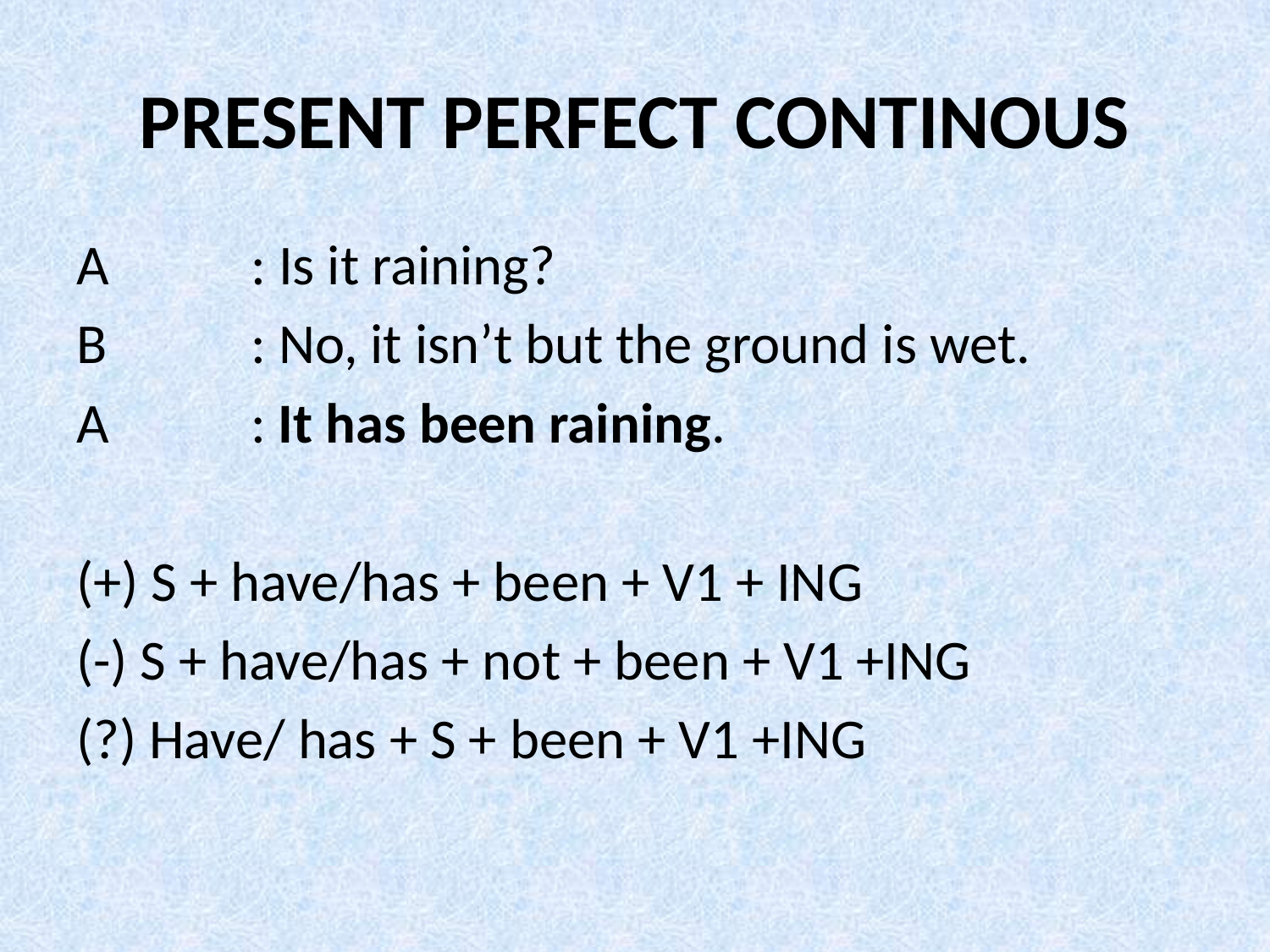

# PRESENT PERFECT CONTINOUS
A		: Is it raining?
B		: No, it isn’t but the ground is wet.
A		: It has been raining.

(+) S + have/has + been + V1 + ING
(-) S + have/has + not + been + V1 +ING
(?) Have/ has + S + been + V1 +ING